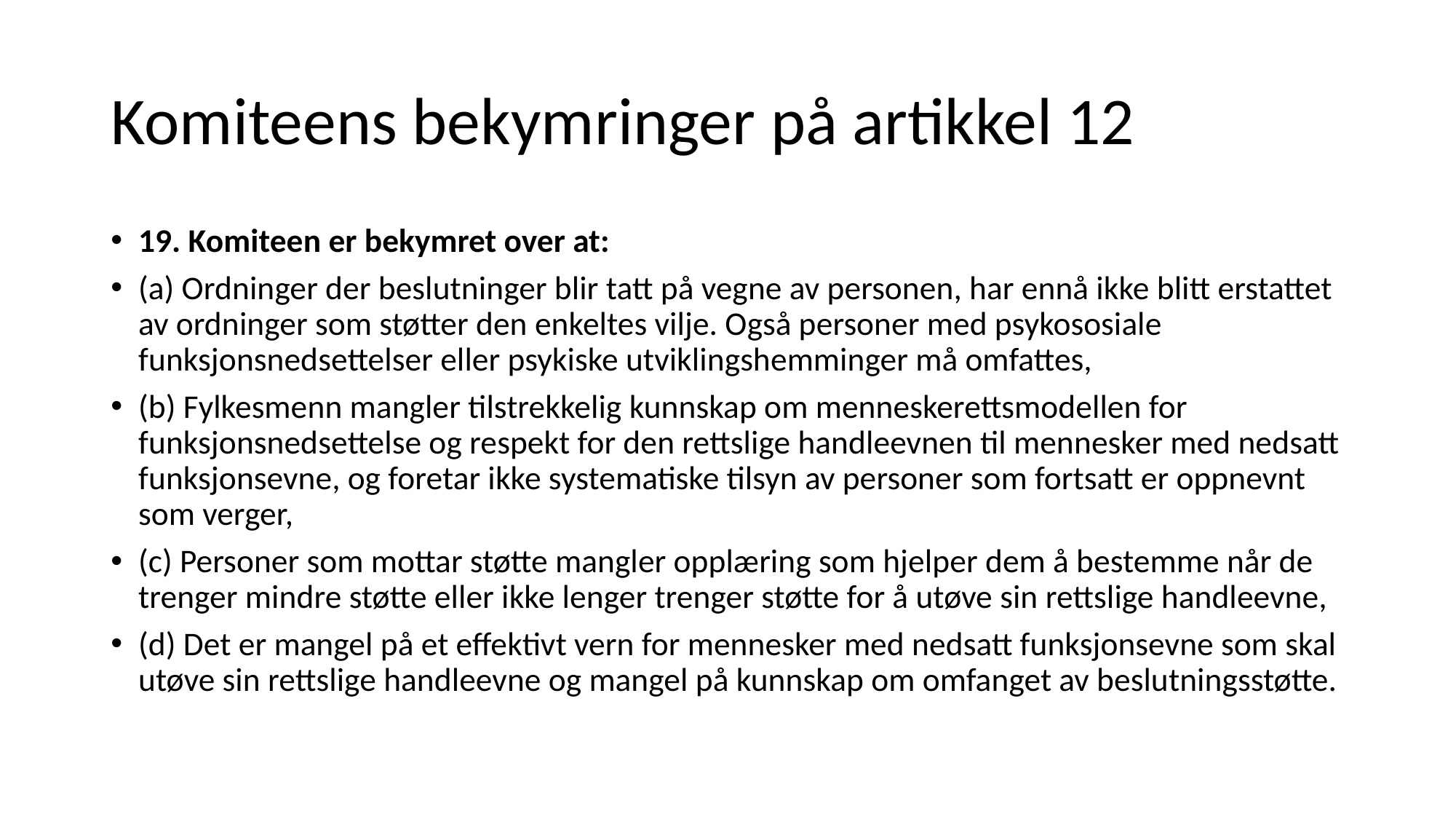

# Komiteens bekymringer på artikkel 12
19. Komiteen er bekymret over at:
(a) Ordninger der beslutninger blir tatt på vegne av personen, har ennå ikke blitt erstattet av ordninger som støtter den enkeltes vilje. Også personer med psykososiale funksjonsnedsettelser eller psykiske utviklingshemminger må omfattes,
(b) Fylkesmenn mangler tilstrekkelig kunnskap om menneskerettsmodellen for funksjonsnedsettelse og respekt for den rettslige handleevnen til mennesker med nedsatt funksjonsevne, og foretar ikke systematiske tilsyn av personer som fortsatt er oppnevnt som verger,
(c) Personer som mottar støtte mangler opplæring som hjelper dem å bestemme når de trenger mindre støtte eller ikke lenger trenger støtte for å utøve sin rettslige handleevne,
(d) Det er mangel på et effektivt vern for mennesker med nedsatt funksjonsevne som skal utøve sin rettslige handleevne og mangel på kunnskap om omfanget av beslutningsstøtte.